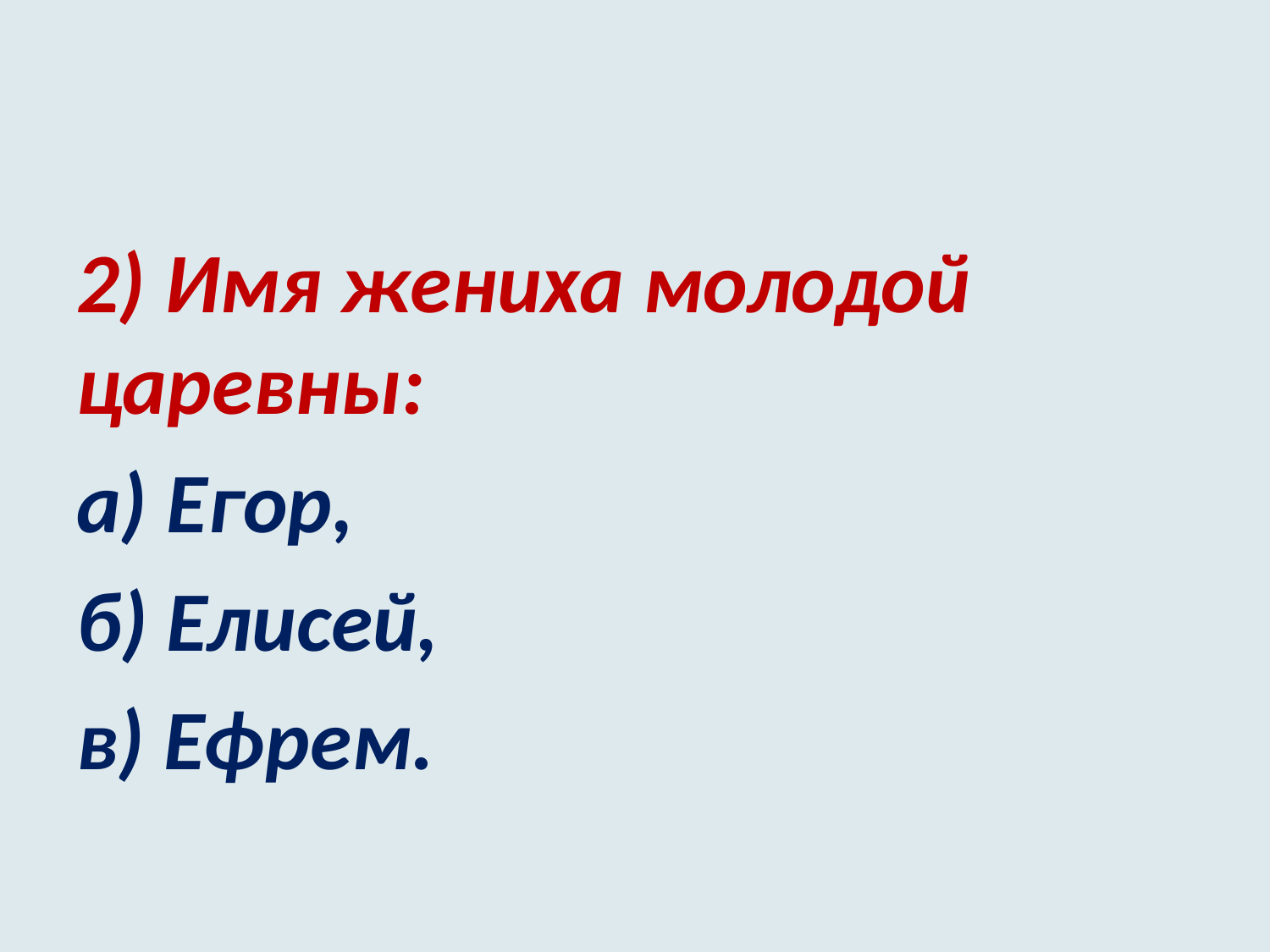

#
2) Имя жениха молодой царевны:
а) Егор,
б) Елисей,
в) Ефрем.